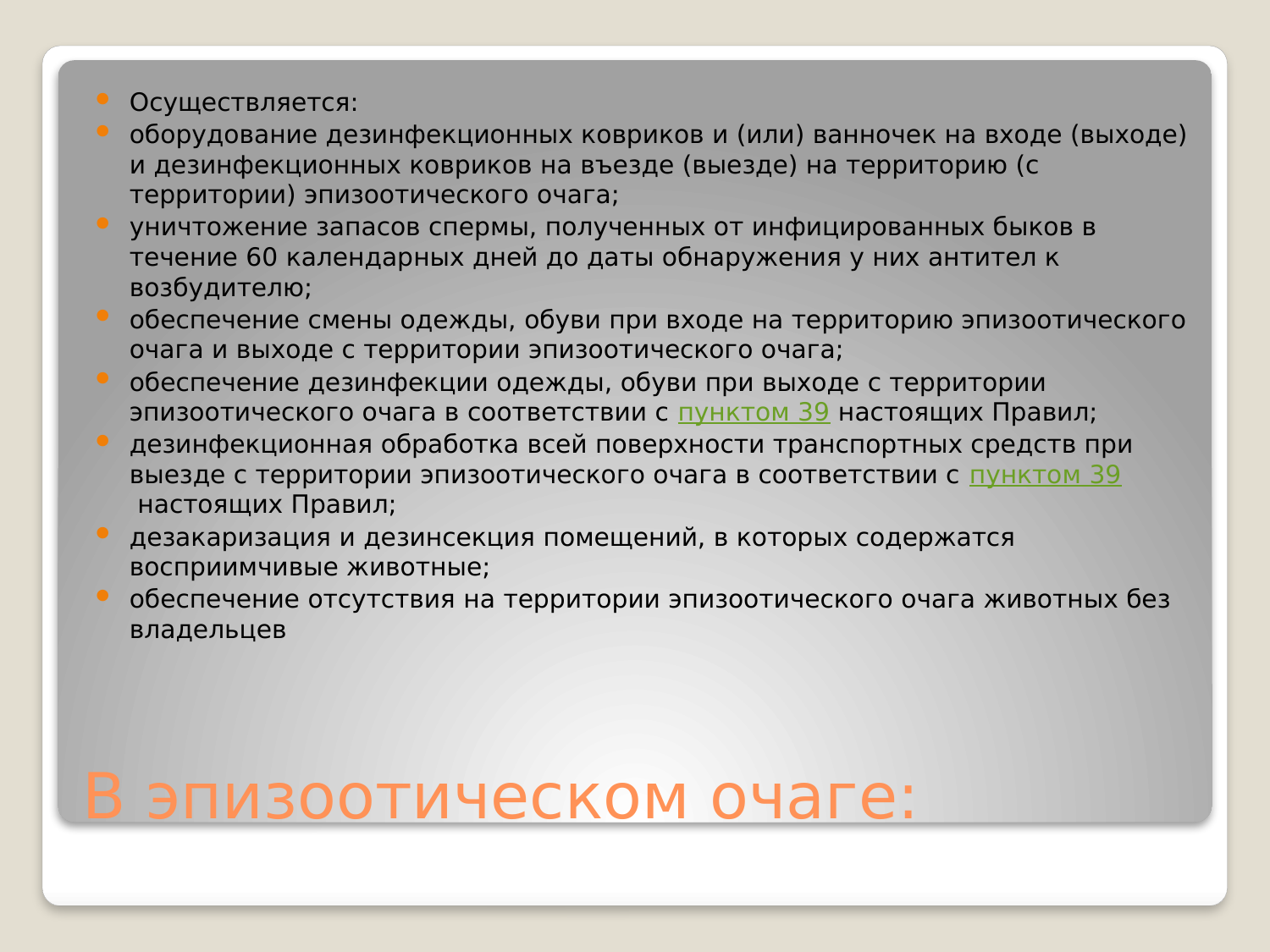

Осуществляется:
оборудование дезинфекционных ковриков и (или) ванночек на входе (выходе) и дезинфекционных ковриков на въезде (выезде) на территорию (с территории) эпизоотического очага;
уничтожение запасов спермы, полученных от инфицированных быков в течение 60 календарных дней до даты обнаружения у них антител к возбудителю;
обеспечение смены одежды, обуви при входе на территорию эпизоотического очага и выходе с территории эпизоотического очага;
обеспечение дезинфекции одежды, обуви при выходе с территории эпизоотического очага в соответствии с пунктом 39 настоящих Правил;
дезинфекционная обработка всей поверхности транспортных средств при выезде с территории эпизоотического очага в соответствии с пунктом 39 настоящих Правил;
дезакаризация и дезинсекция помещений, в которых содержатся восприимчивые животные;
обеспечение отсутствия на территории эпизоотического очага животных без владельцев

# В эпизоотическом очаге: